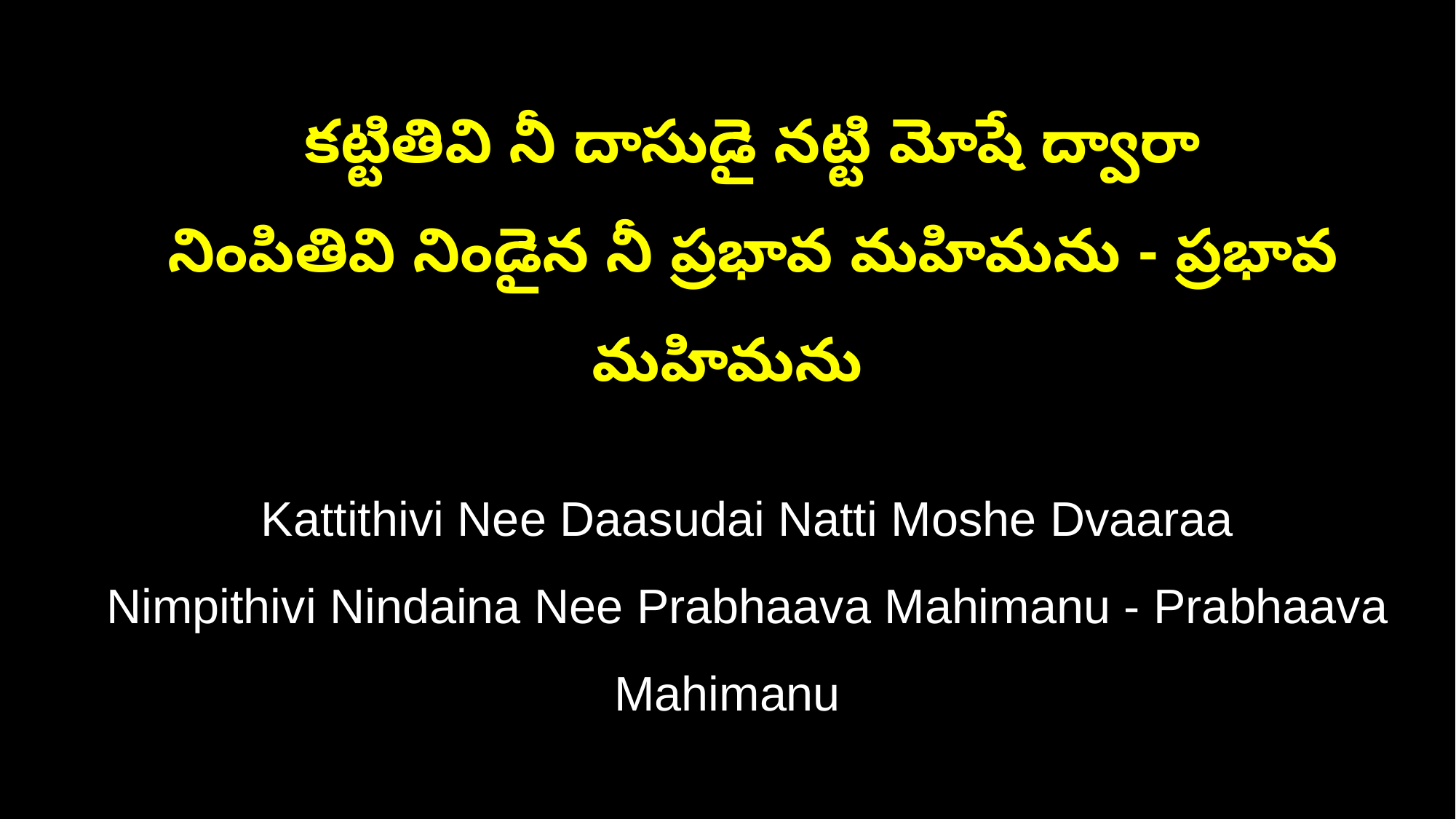

కట్టితివి నీ దాసుడై నట్టి మోషే ద్వారా
   నింపితివి నిండైన నీ ప్రభావ మహిమను - ప్రభావ మహిమను
   Kattithivi Nee Daasudai Natti Moshe Dvaaraa
   Nimpithivi Nindaina Nee Prabhaava Mahimanu - Prabhaava Mahimanu